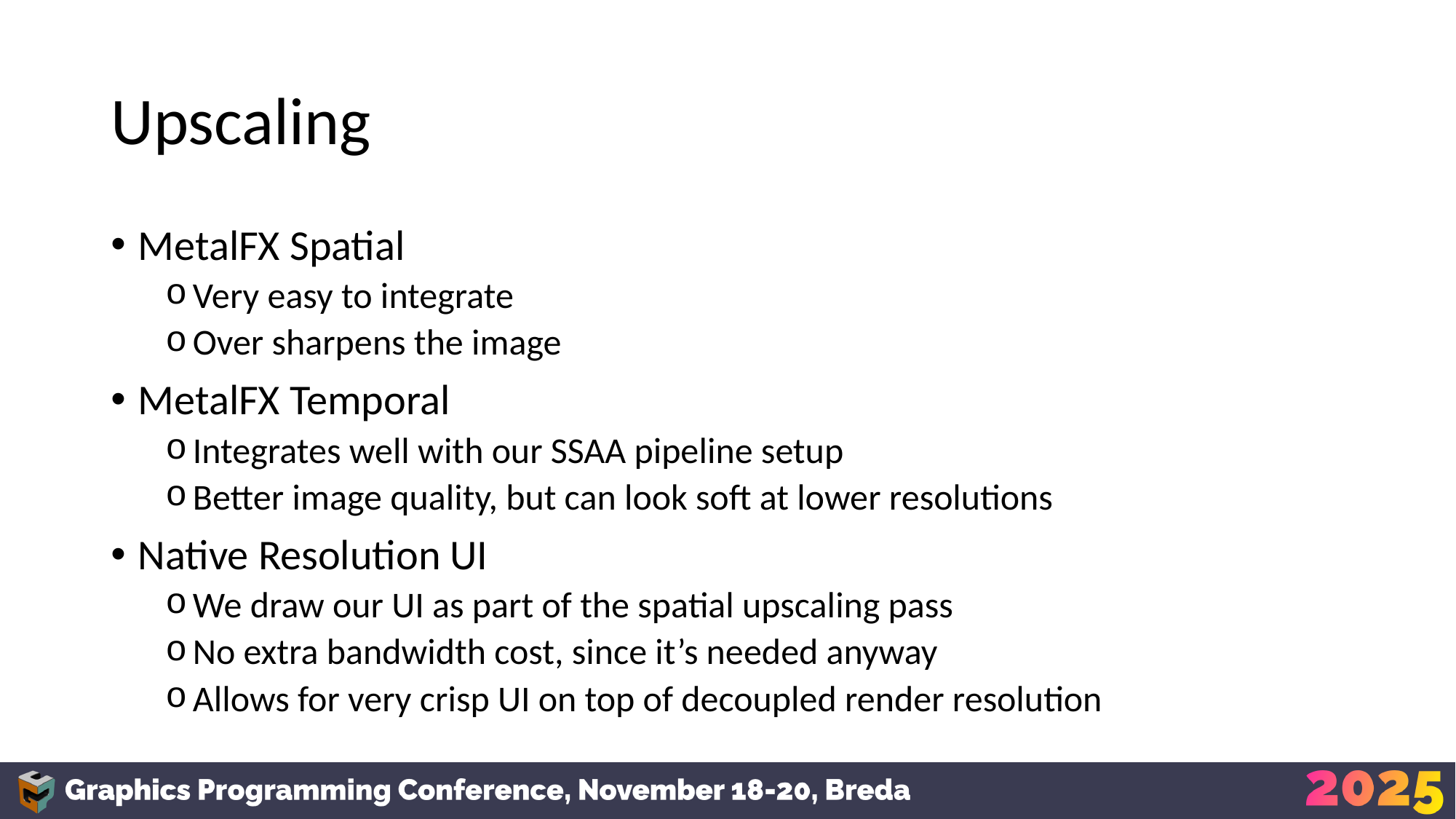

# Upscaling
MetalFX Spatial
Very easy to integrate
Over sharpens the image
MetalFX Temporal
Integrates well with our SSAA pipeline setup
Better image quality, but can look soft at lower resolutions
Native Resolution UI
We draw our UI as part of the spatial upscaling pass
No extra bandwidth cost, since it’s needed anyway
Allows for very crisp UI on top of decoupled render resolution